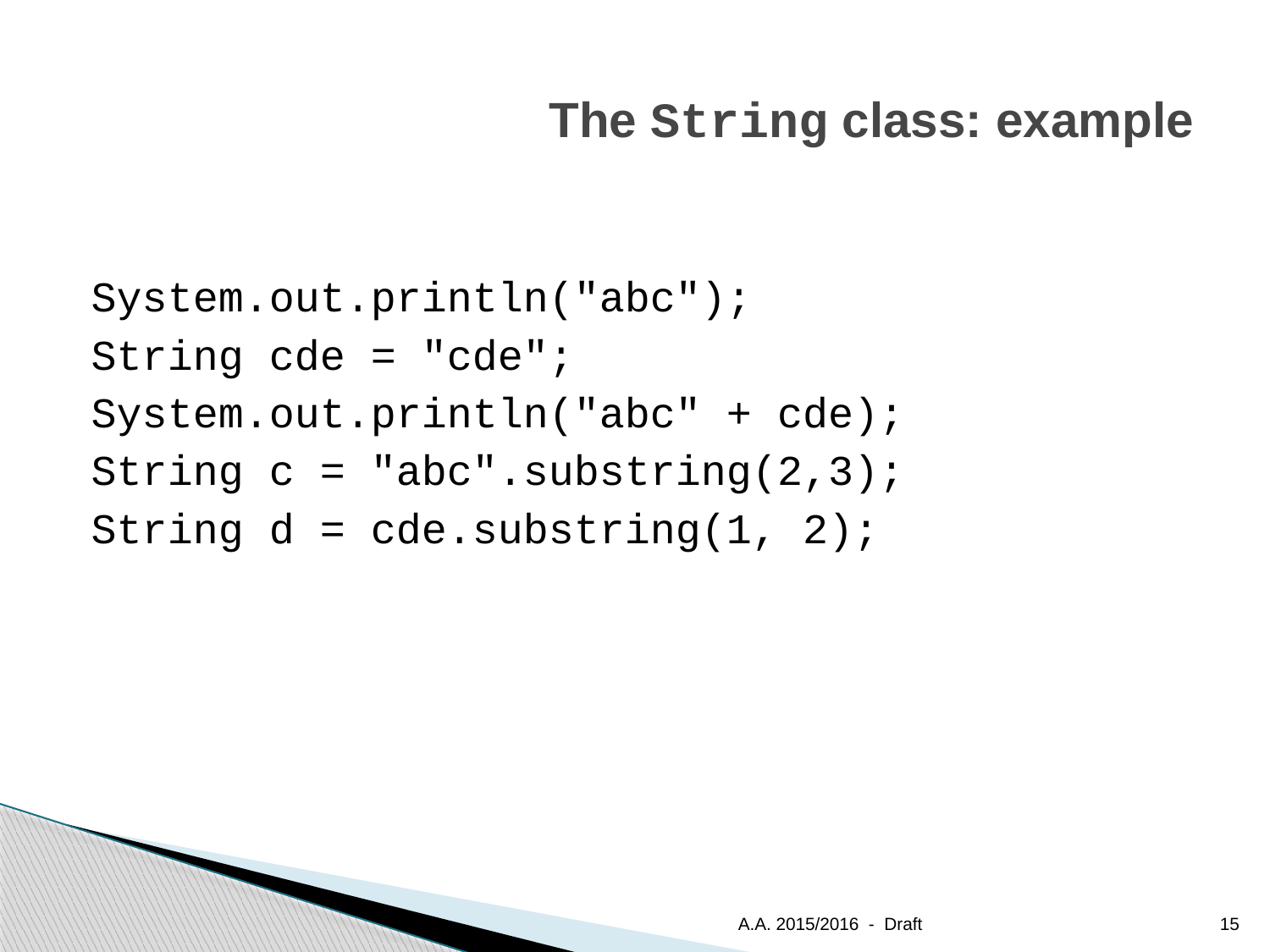

# The String class: example

System.out.println("abc");
String cde = "cde";
System.out.println("abc" + cde);
String c = "abc".substring(2,3);
String d = cde.substring(1, 2);
A.A. 2015/2016  -  Draft
15